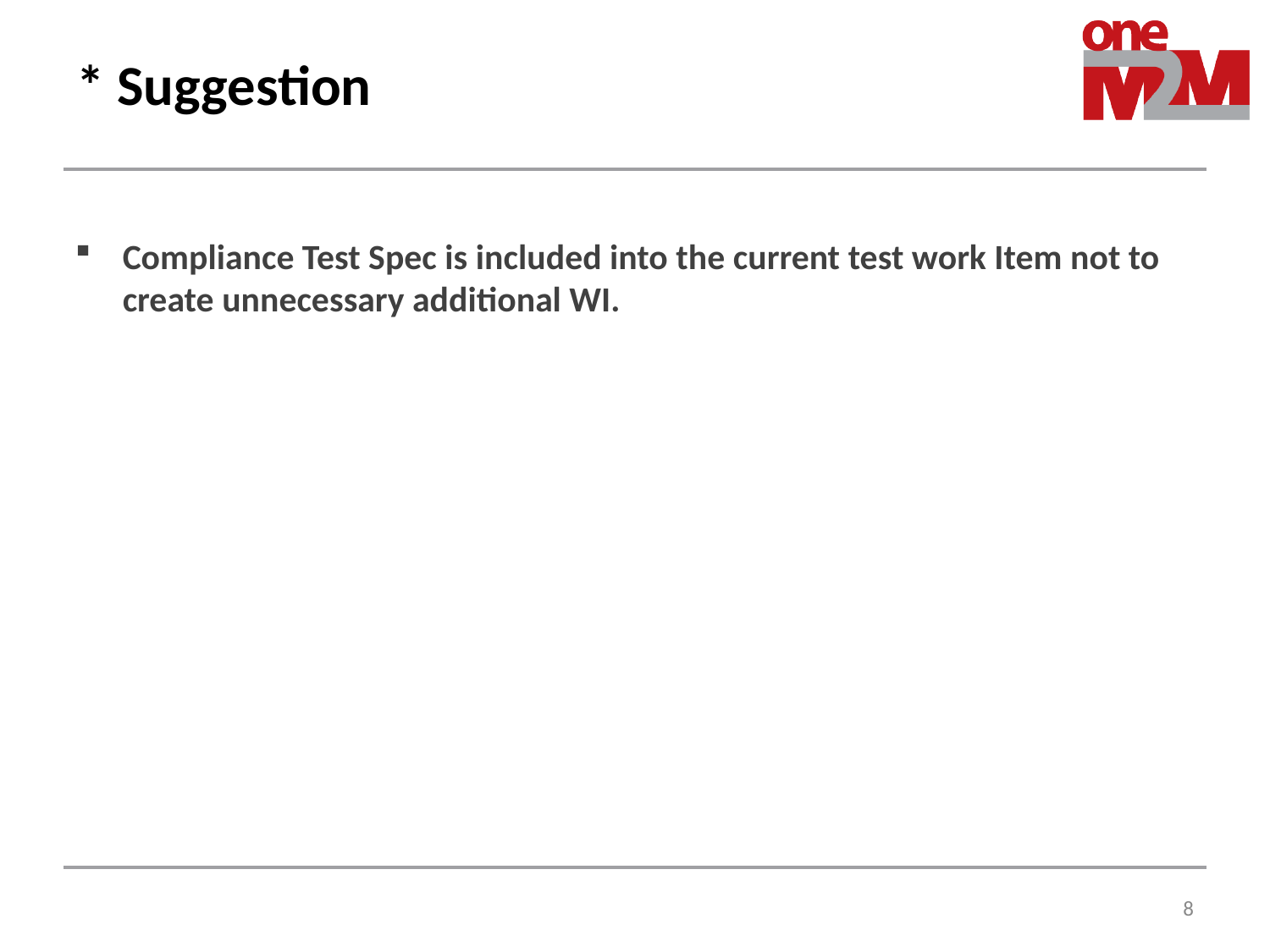

# * Suggestion

Compliance Test Spec is included into the current test work Item not to create unnecessary additional WI.

8